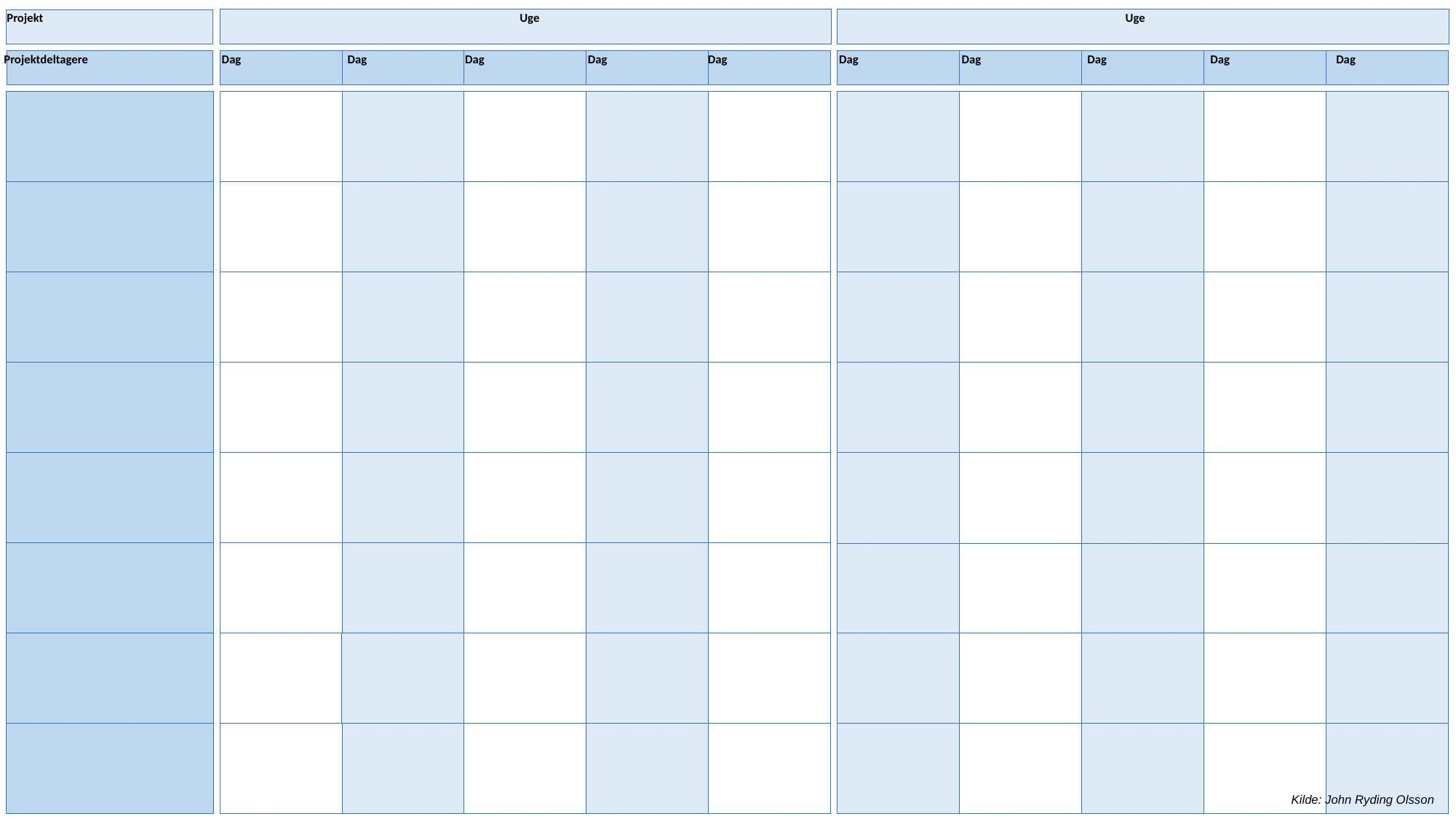

Projekt				                            Uge    					                                                  Uge

Projektdeltagere                                                 Dag                                       Dag	         Dag	              Dag  	                  Dag                                         Dag	                               Dag                                       Dag                                      Dag                                       Dag

Kilde: John Ryding Olsson